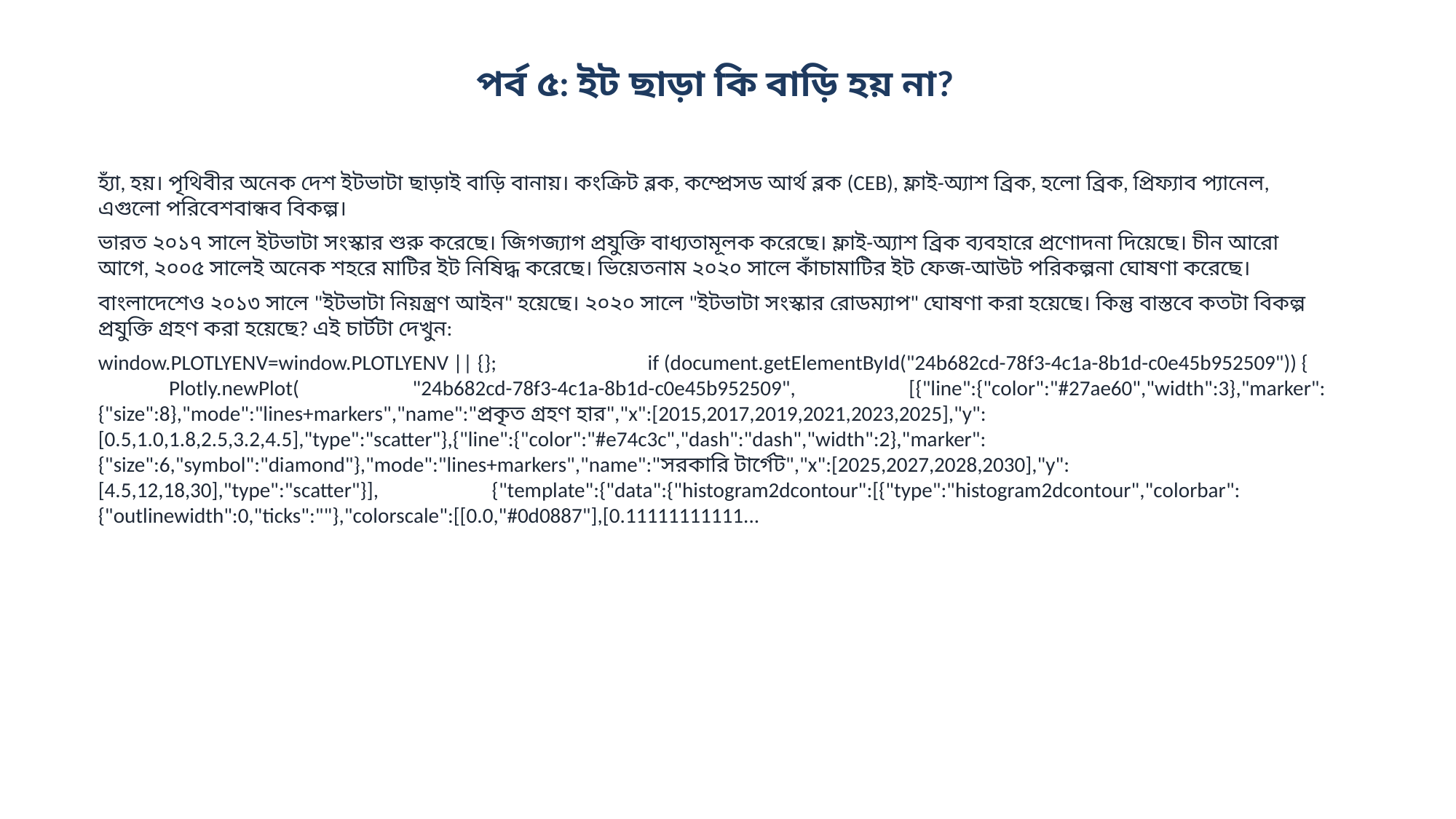

পর্ব ৫: ইট ছাড়া কি বাড়ি হয় না?
হ্যাঁ, হয়। পৃথিবীর অনেক দেশ ইটভাটা ছাড়াই বাড়ি বানায়। কংক্রিট ব্লক, কম্প্রেসড আর্থ ব্লক (CEB), ফ্লাই-অ্যাশ ব্রিক, হলো ব্রিক, প্রিফ্যাব প্যানেল, এগুলো পরিবেশবান্ধব বিকল্প।
ভারত ২০১৭ সালে ইটভাটা সংস্কার শুরু করেছে। জিগজ্যাগ প্রযুক্তি বাধ্যতামূলক করেছে। ফ্লাই-অ্যাশ ব্রিক ব্যবহারে প্রণোদনা দিয়েছে। চীন আরো আগে, ২০০৫ সালেই অনেক শহরে মাটির ইট নিষিদ্ধ করেছে। ভিয়েতনাম ২০২০ সালে কাঁচামাটির ইট ফেজ-আউট পরিকল্পনা ঘোষণা করেছে।
বাংলাদেশেও ২০১৩ সালে "ইটভাটা নিয়ন্ত্রণ আইন" হয়েছে। ২০২০ সালে "ইটভাটা সংস্কার রোডম্যাপ" ঘোষণা করা হয়েছে। কিন্তু বাস্তবে কতটা বিকল্প প্রযুক্তি গ্রহণ করা হয়েছে? এই চার্টটা দেখুন:
window.PLOTLYENV=window.PLOTLYENV || {};                                if (document.getElementById("24b682cd-78f3-4c1a-8b1d-c0e45b952509")) {                    Plotly.newPlot(                        "24b682cd-78f3-4c1a-8b1d-c0e45b952509",                        [{"line":{"color":"#27ae60","width":3},"marker":{"size":8},"mode":"lines+markers","name":"প্রকৃত গ্রহণ হার","x":[2015,2017,2019,2021,2023,2025],"y":[0.5,1.0,1.8,2.5,3.2,4.5],"type":"scatter"},{"line":{"color":"#e74c3c","dash":"dash","width":2},"marker":{"size":6,"symbol":"diamond"},"mode":"lines+markers","name":"সরকারি টার্গেট","x":[2025,2027,2028,2030],"y":[4.5,12,18,30],"type":"scatter"}],                        {"template":{"data":{"histogram2dcontour":[{"type":"histogram2dcontour","colorbar":{"outlinewidth":0,"ticks":""},"colorscale":[[0.0,"#0d0887"],[0.11111111111...